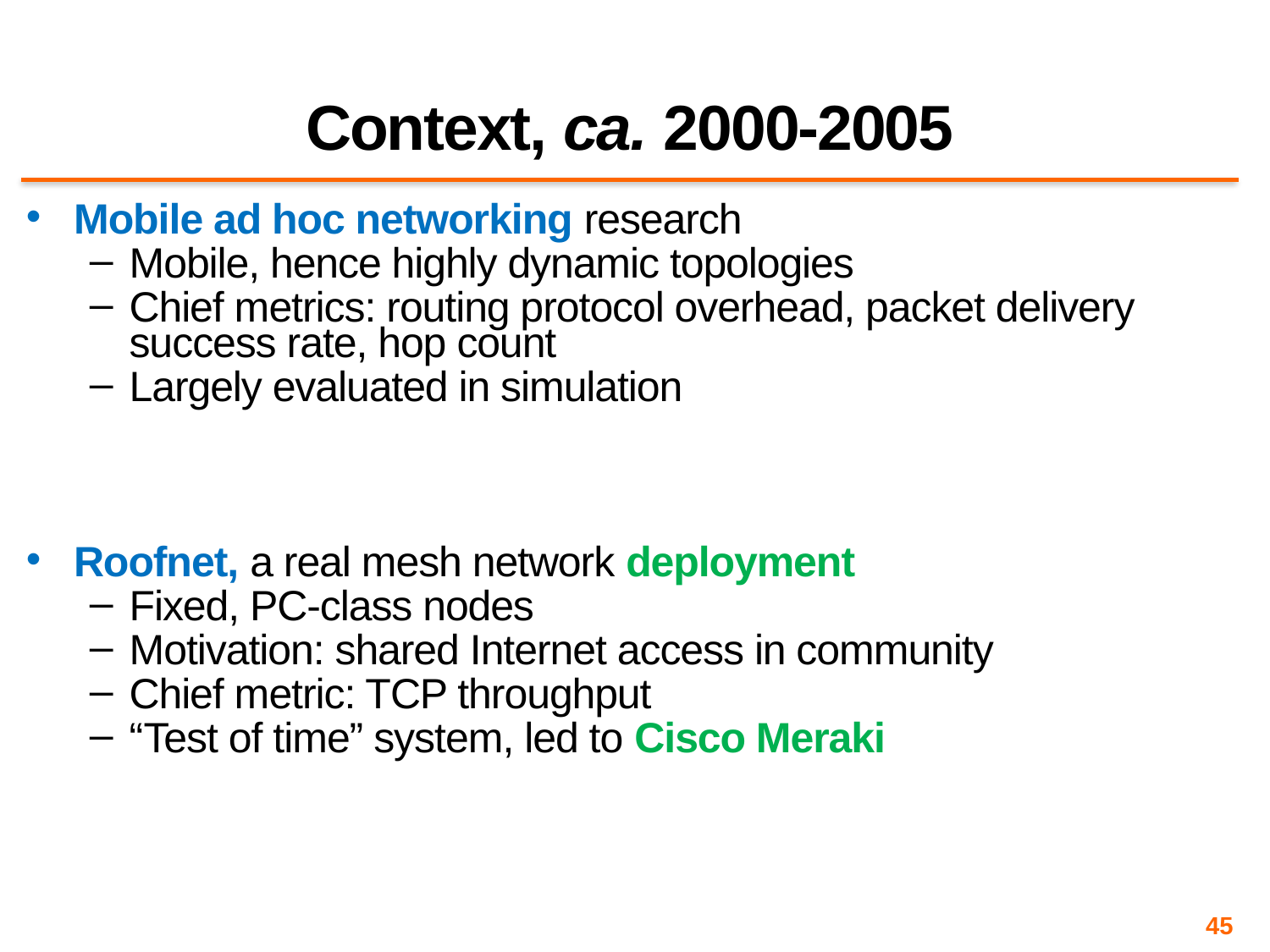

# Context, ca. 2000-2005
Mobile ad hoc networking research
Mobile, hence highly dynamic topologies
Chief metrics: routing protocol overhead, packet delivery success rate, hop count
Largely evaluated in simulation

Roofnet, a real mesh network deployment
Fixed, PC-class nodes
Motivation: shared Internet access in community
Chief metric: TCP throughput
“Test of time” system, led to Cisco Meraki
45